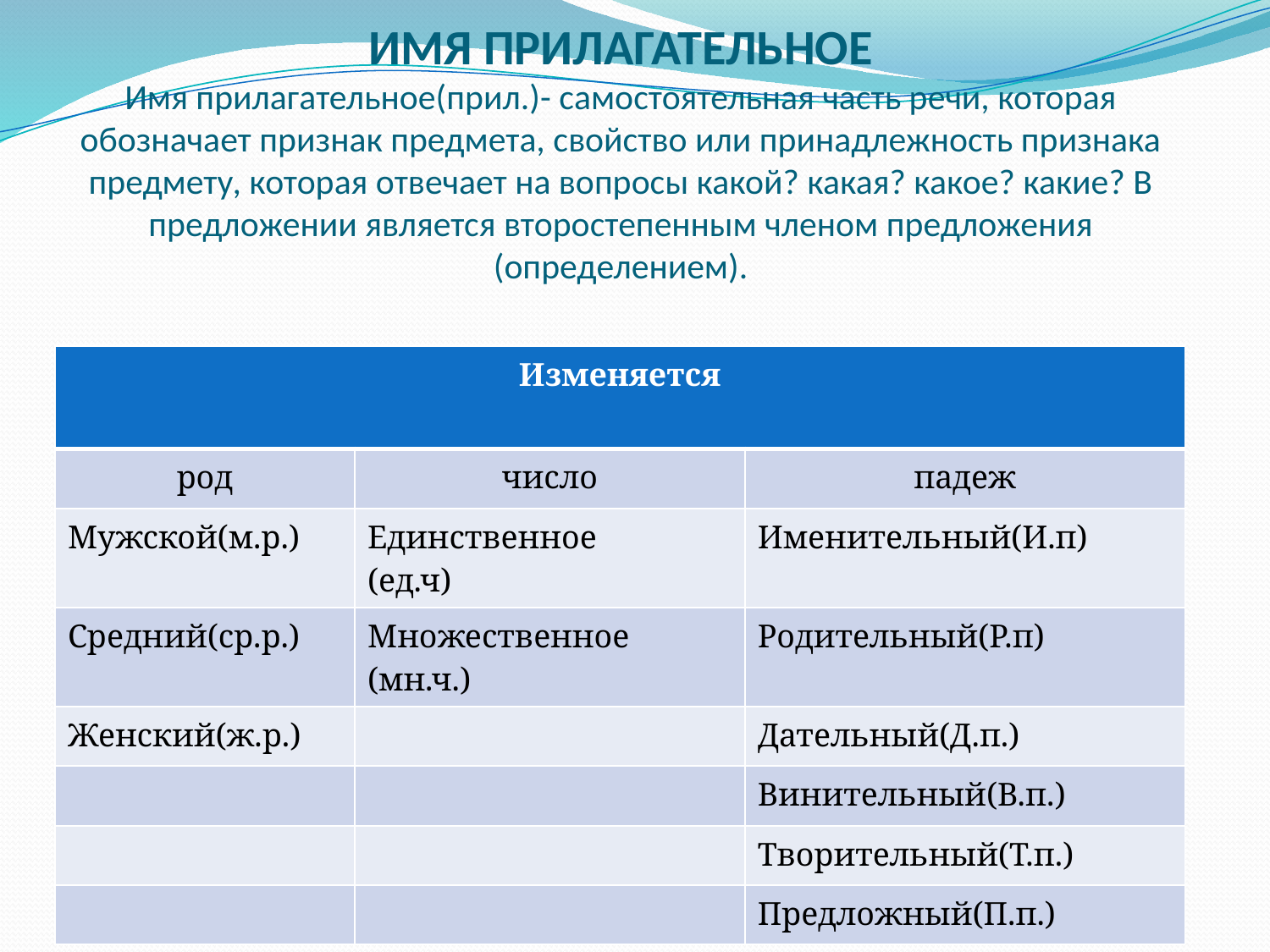

# ИМЯ ПРИЛАГАТЕЛЬНОЕ Имя прилагательное(прил.)- самостоятельная часть речи, которая обозначает признак предмета, свойство или принадлежность признака предмету, которая отвечает на вопросы какой? какая? какое? какие? В предложении является второстепенным членом предложения (определением).
| Изменяется |  |  |
| --- | --- | --- |
| род | число | падеж |
| Мужской(м.р.) | Единственное (ед.ч) | Именительный(И.п) |
| Средний(ср.р.) | Множественное (мн.ч.) | Родительный(Р.п) |
| Женский(ж.р.) |  | Дательный(Д.п.) |
|  |  | Винительный(В.п.) |
|  |  | Творительный(Т.п.) |
|  |  | Предложный(П.п.) |